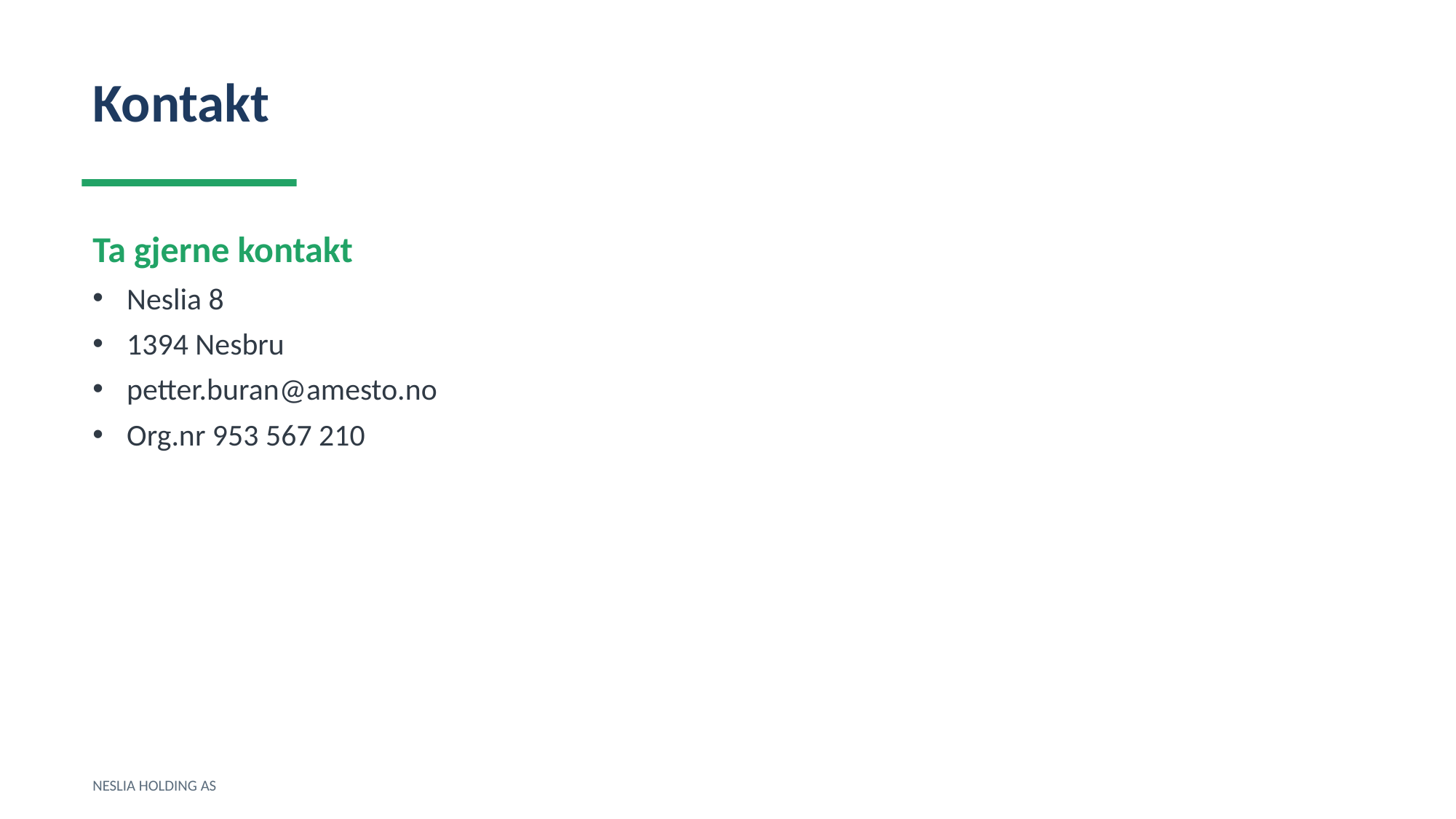

Kontakt

Ta gjerne kontakt
Neslia 8
1394 Nesbru
petter.buran@amesto.no
Org.nr 953 567 210
NESLIA HOLDING AS